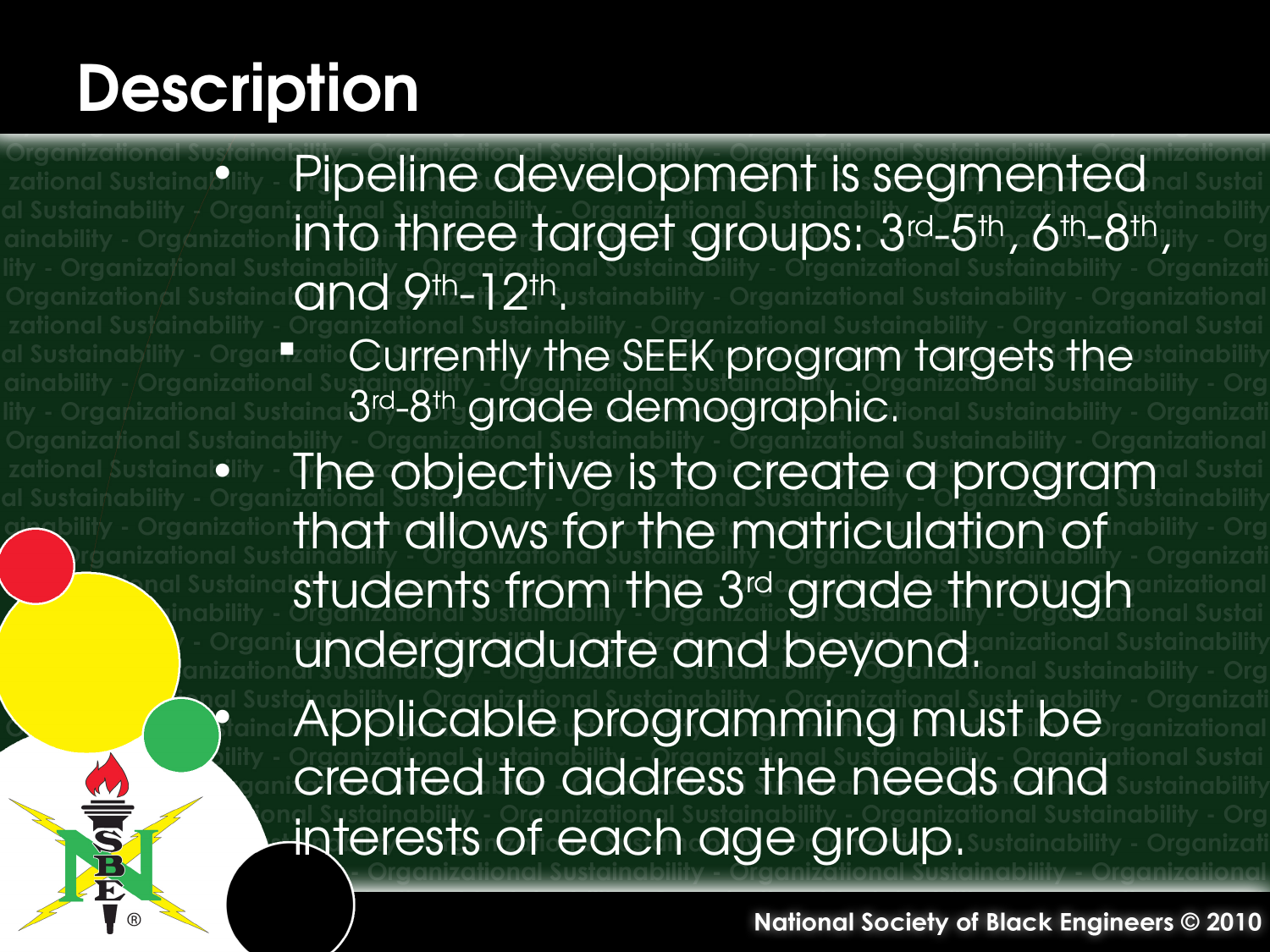

# Description
Pipeline development is segmented into three target groups: 3rd-5th, 6th-8th, and 9th-12th.
Currently the SEEK program targets the 3rd-8th grade demographic.
The objective is to create a program that allows for the matriculation of students from the 3rd grade through undergraduate and beyond.
Applicable programming must be created to address the needs and interests of each age group.